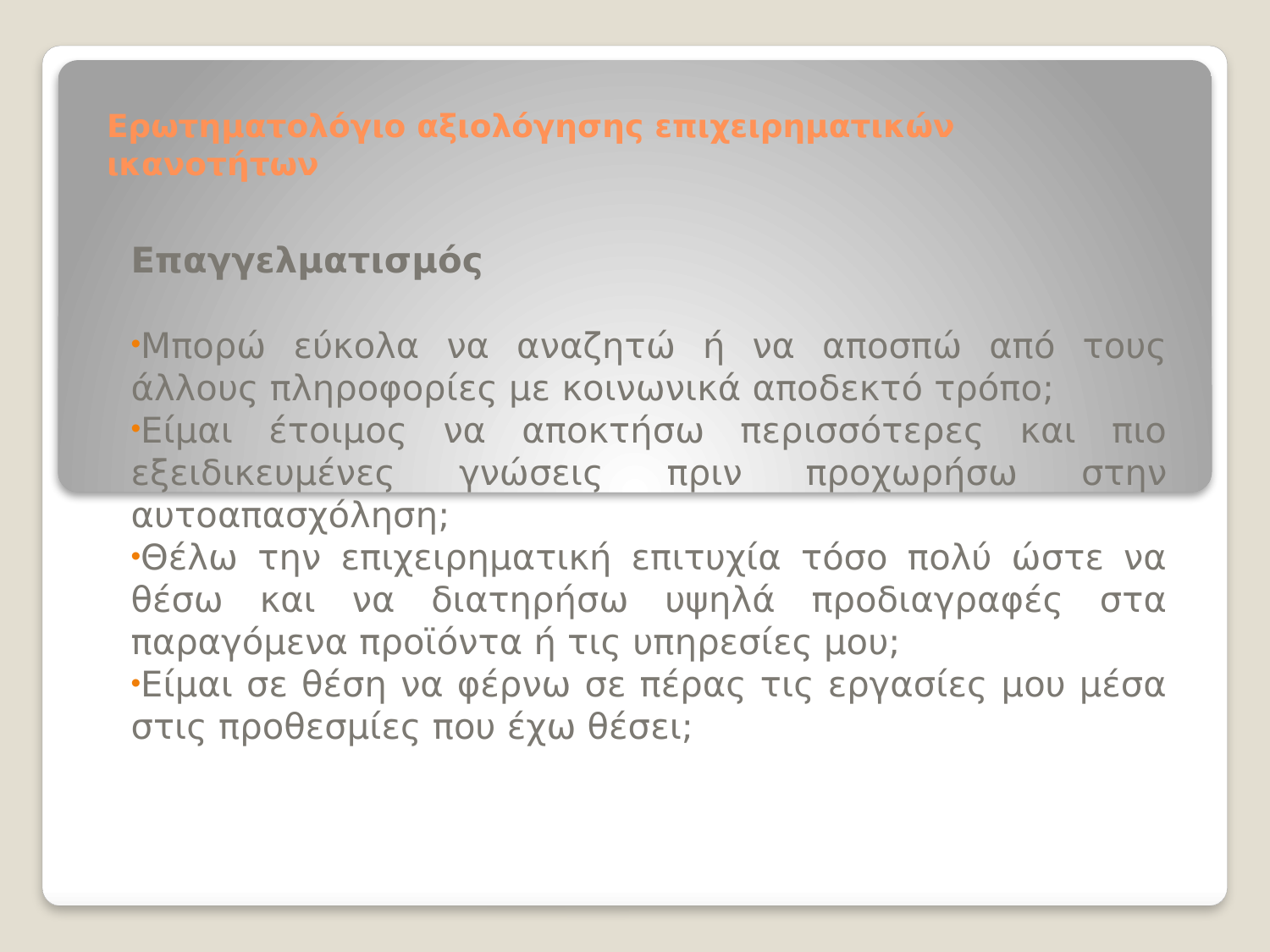

# Ερωτηματολόγιο αξιολόγησης επιχειρηματικών ικανοτήτων
Επαγγελματισμός

Μπορώ εύκολα να αναζητώ ή να αποσπώ από τους άλλους πληροφορίες με κοινωνικά αποδεκτό τρόπο;
Είμαι έτοιμος να αποκτήσω περισσότερες και πιο εξειδικευμένες γνώσεις πριν προχωρήσω στην αυτοαπασχόληση;
Θέλω την επιχειρηματική επιτυχία τόσο πολύ ώστε να θέσω και να διατηρήσω υψηλά προδιαγραφές στα παραγόμενα προϊόντα ή τις υπηρεσίες μου;
Είμαι σε θέση να φέρνω σε πέρας τις εργασίες μου μέσα στις προθεσμίες που έχω θέσει;